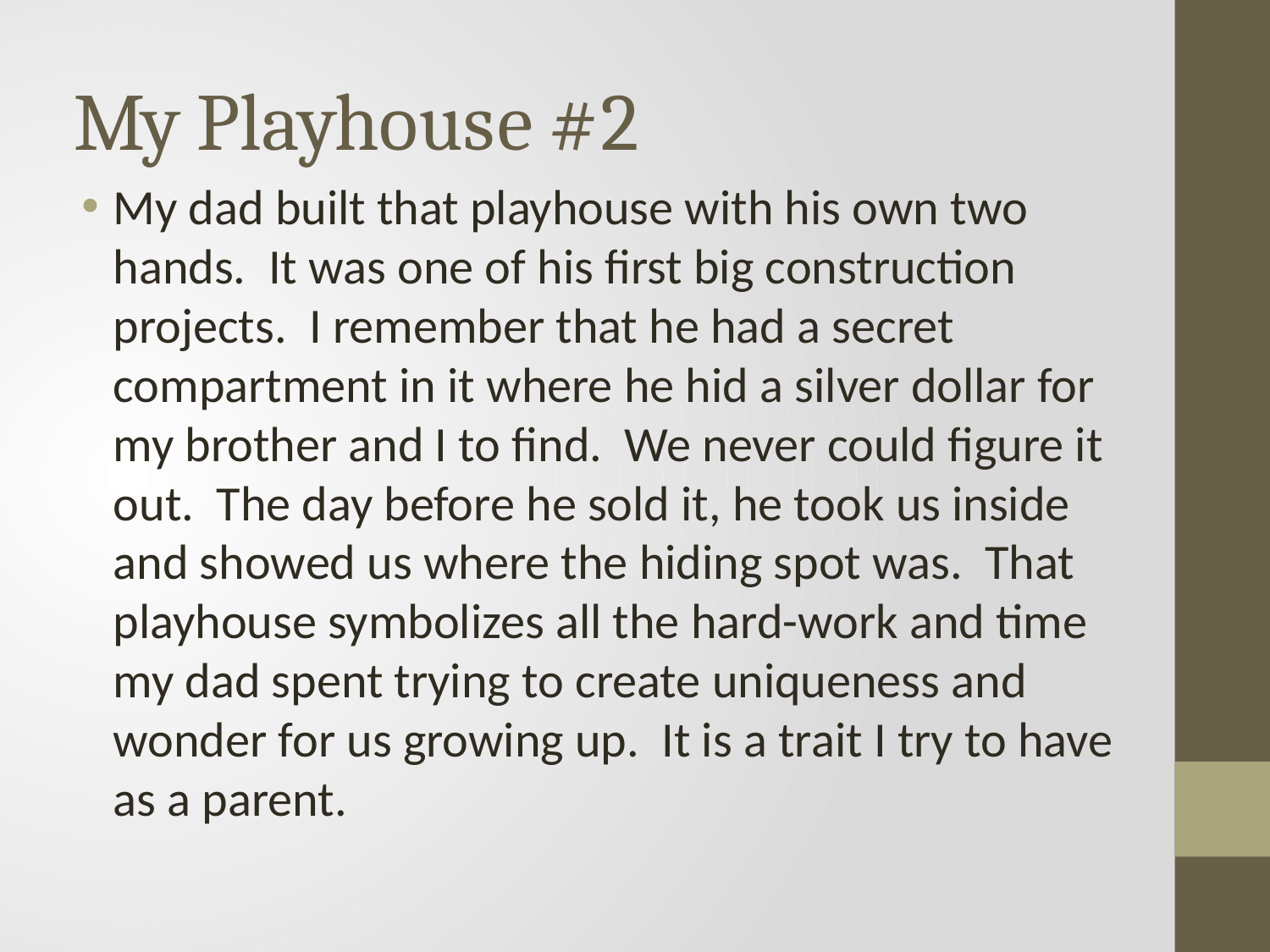

# My Playhouse #2
My dad built that playhouse with his own two hands.  It was one of his first big construction projects.  I remember that he had a secret compartment in it where he hid a silver dollar for my brother and I to find.  We never could figure it out.  The day before he sold it, he took us inside and showed us where the hiding spot was.  That playhouse symbolizes all the hard-work and time my dad spent trying to create uniqueness and wonder for us growing up.  It is a trait I try to have as a parent.